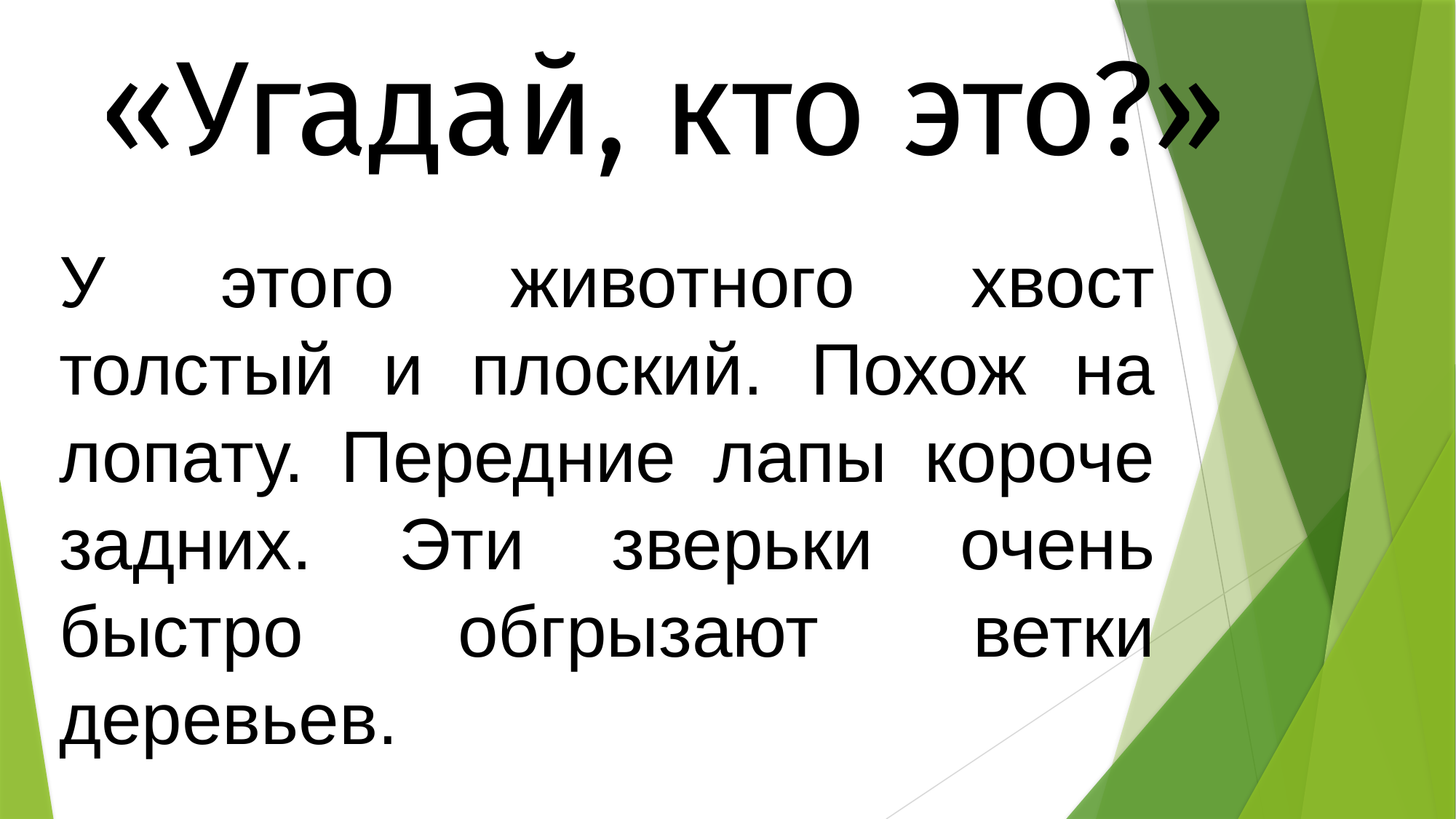

«Угадай, кто это?»
У этого животного хвост толстый и плоский. Похож на лопату. Передние лапы короче задних. Эти зверьки очень быстро обгрызают ветки деревьев.